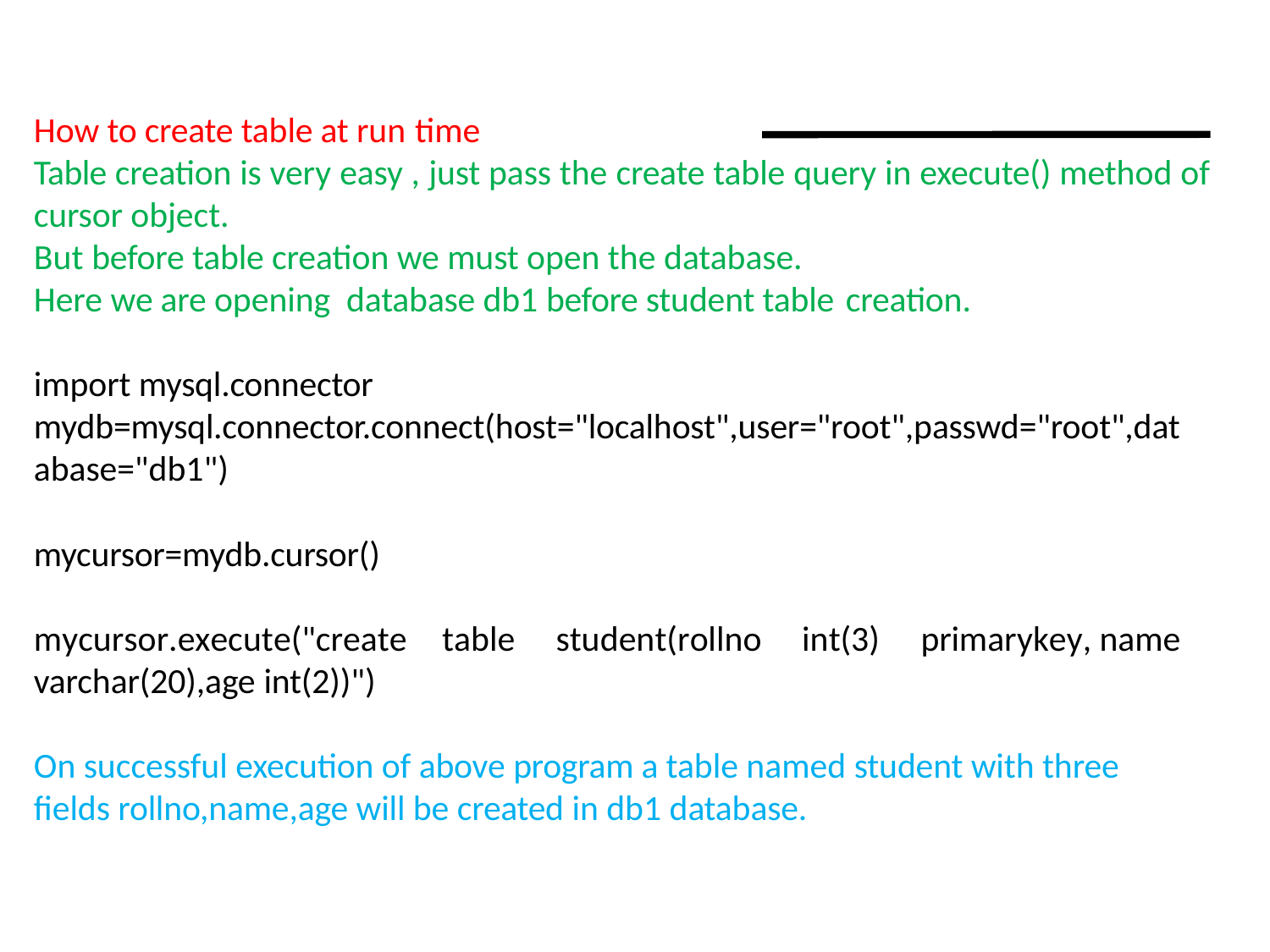

How to create table at run time
Table creation is very easy , just pass the create table query in execute() method of cursor object.
But before table creation we must open the database.
Here we are opening  database db1 before student table creation.

import mysql.connector  mydb=mysql.connector.connect(host="localhost",user="root",passwd="root",database="db1")

mycursor=mydb.cursor()

mycursor.execute("create	table	student(rollno	int(3)	primarykey, name  varchar(20),age int(2))")

On successful execution of above program a table named student with three  fields rollno,name,age will be created in db1 database.